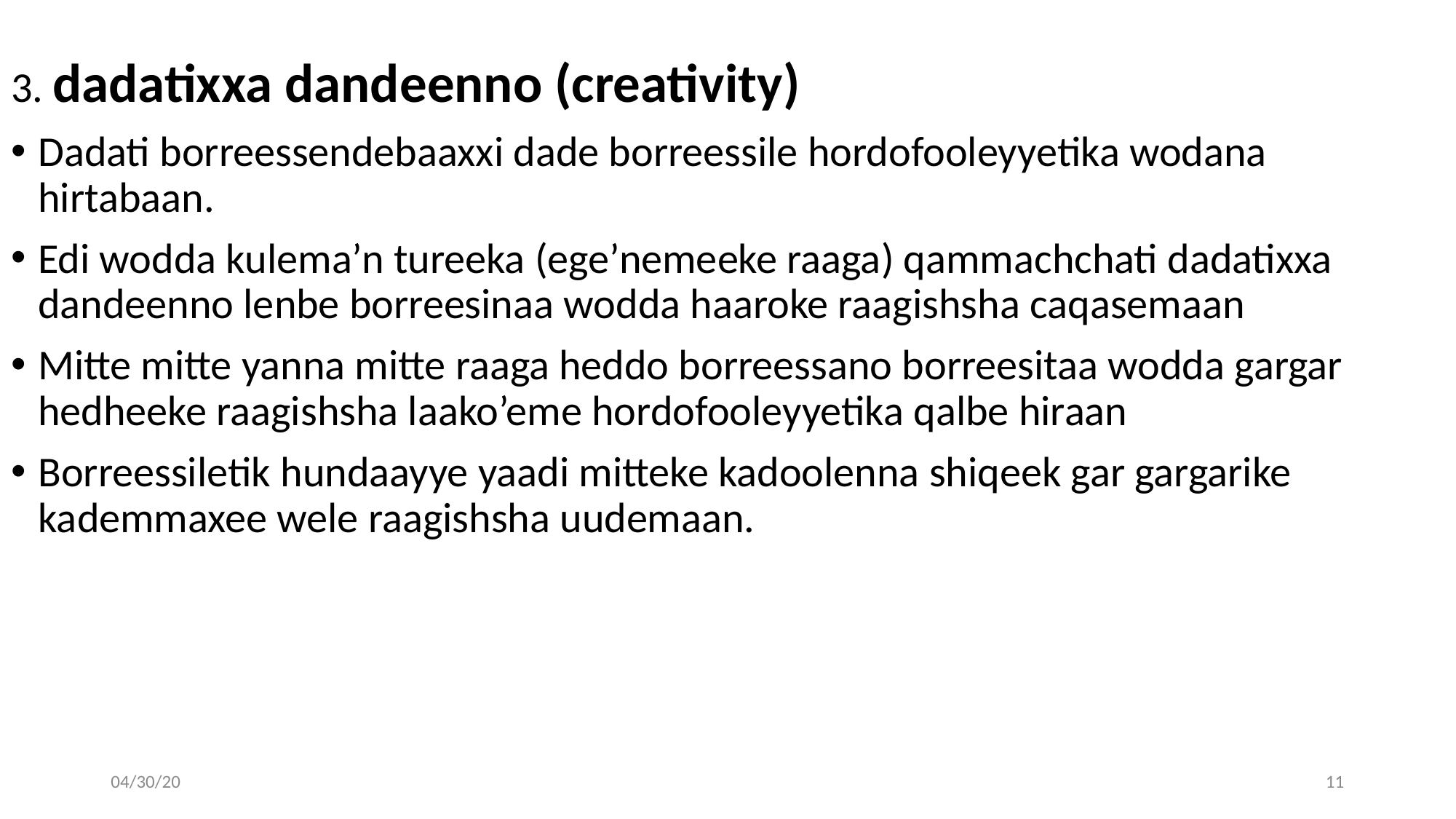

#
3. dadatixxa dandeenno (creativity)
Dadati borreessendebaaxxi dade borreessile hordofooleyyetika wodana hirtabaan.
Edi wodda kulema’n tureeka (ege’nemeeke raaga) qammachchati dadatixxa dandeenno lenbe borreesinaa wodda haaroke raagishsha caqasemaan
Mitte mitte yanna mitte raaga heddo borreessano borreesitaa wodda gargar hedheeke raagishsha laako’eme hordofooleyyetika qalbe hiraan
Borreessiletik hundaayye yaadi mitteke kadoolenna shiqeek gar gargarike kademmaxee wele raagishsha uudemaan.
04/30/20
11